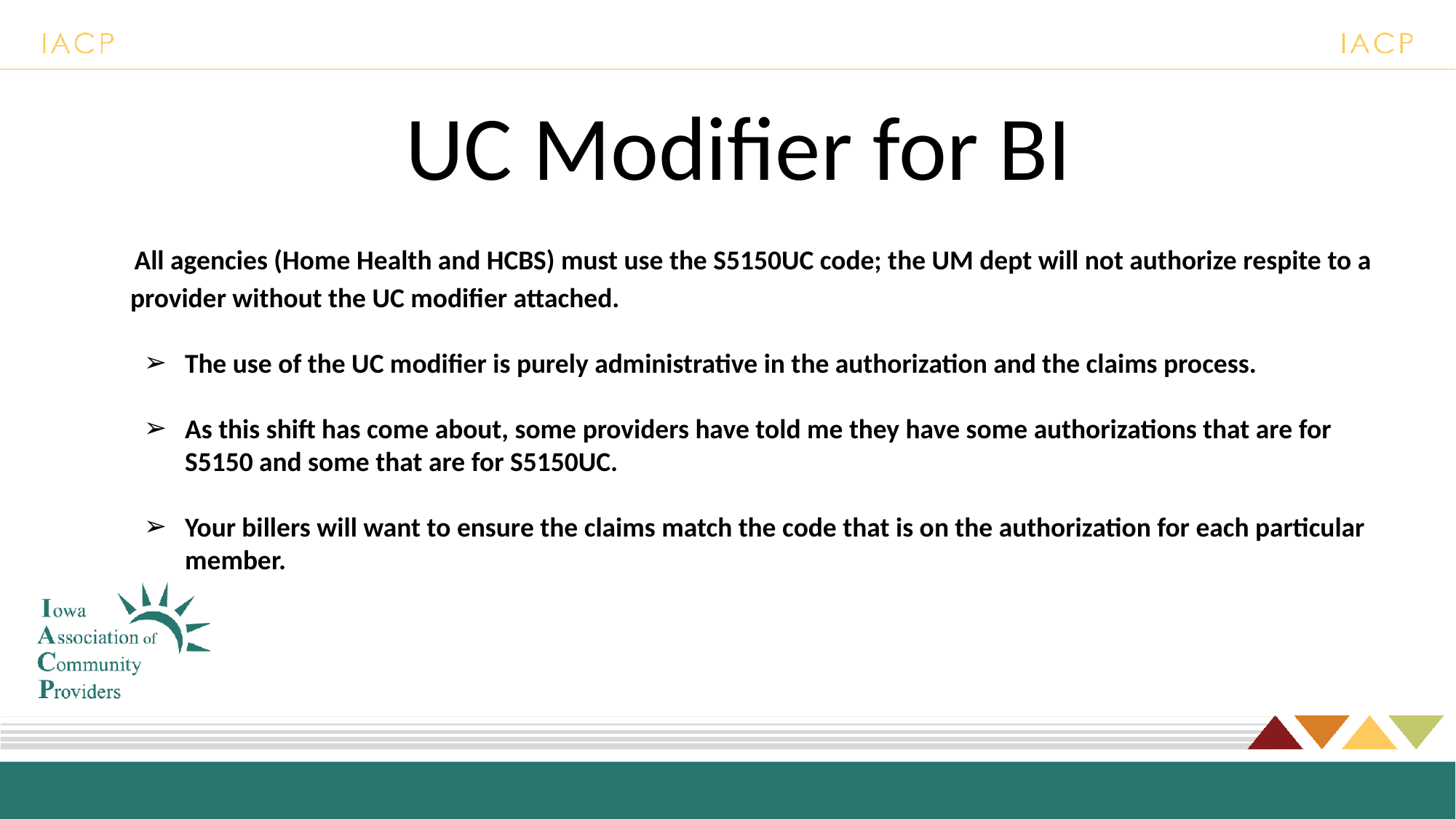

# UC Modifier for BI
 All agencies (Home Health and HCBS) must use the S5150UC code; the UM dept will not authorize respite to a provider without the UC modifier attached.

The use of the UC modifier is purely administrative in the authorization and the claims process.

As this shift has come about, some providers have told me they have some authorizations that are for S5150 and some that are for S5150UC.

Your billers will want to ensure the claims match the code that is on the authorization for each particular member.